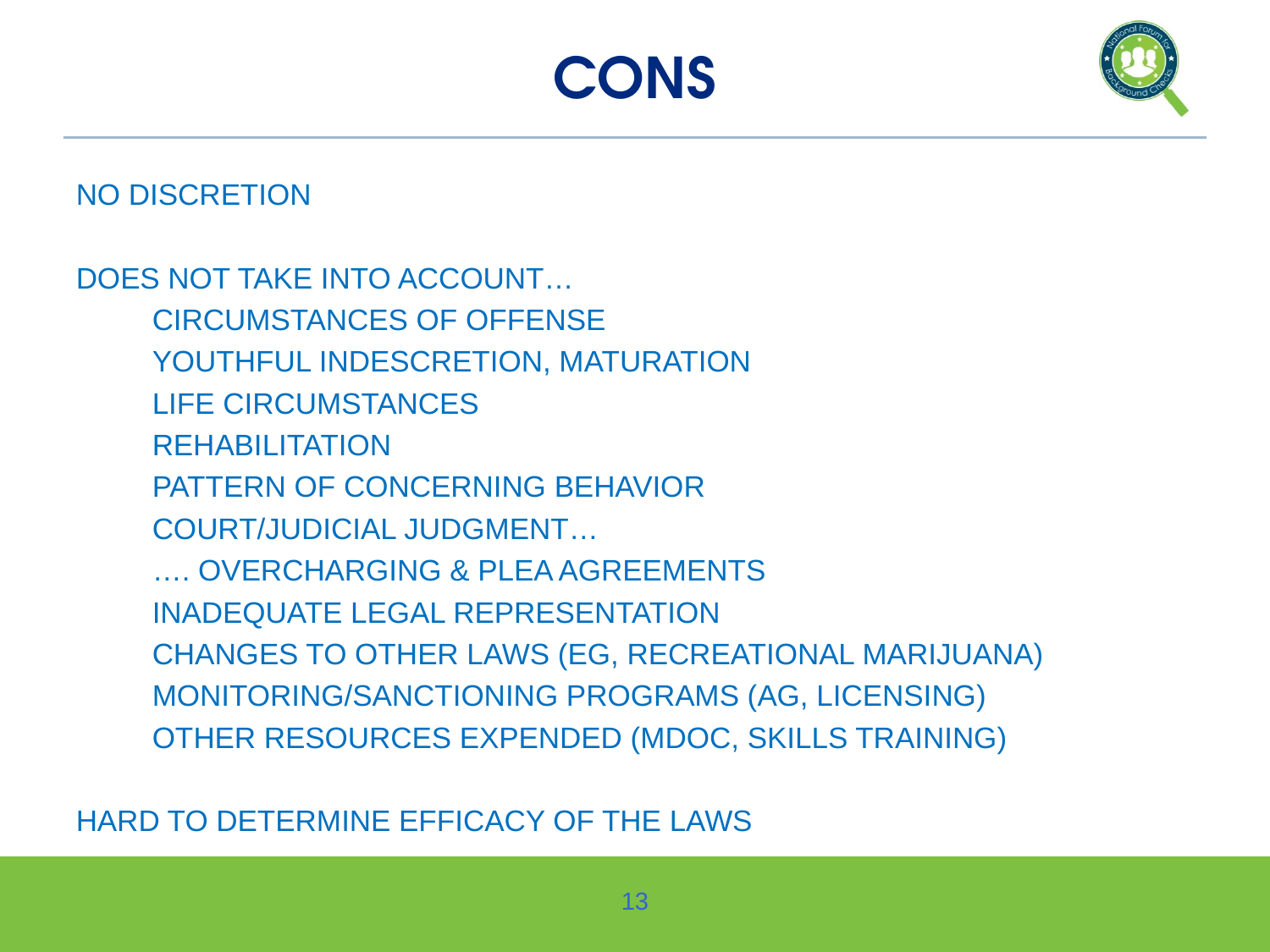

# CONS
NO DISCRETION

DOES NOT TAKE INTO ACCOUNT…
	CIRCUMSTANCES OF OFFENSE
	YOUTHFUL INDESCRETION, MATURATION
	LIFE CIRCUMSTANCES
	REHABILITATION
	PATTERN OF CONCERNING BEHAVIOR
	COURT/JUDICIAL JUDGMENT…
	…. OVERCHARGING & PLEA AGREEMENTS
	INADEQUATE LEGAL REPRESENTATION
	CHANGES TO OTHER LAWS (EG, RECREATIONAL MARIJUANA)
	MONITORING/SANCTIONING PROGRAMS (AG, LICENSING)
	OTHER RESOURCES EXPENDED (MDOC, SKILLS TRAINING)

HARD TO DETERMINE EFFICACY OF THE LAWS
13